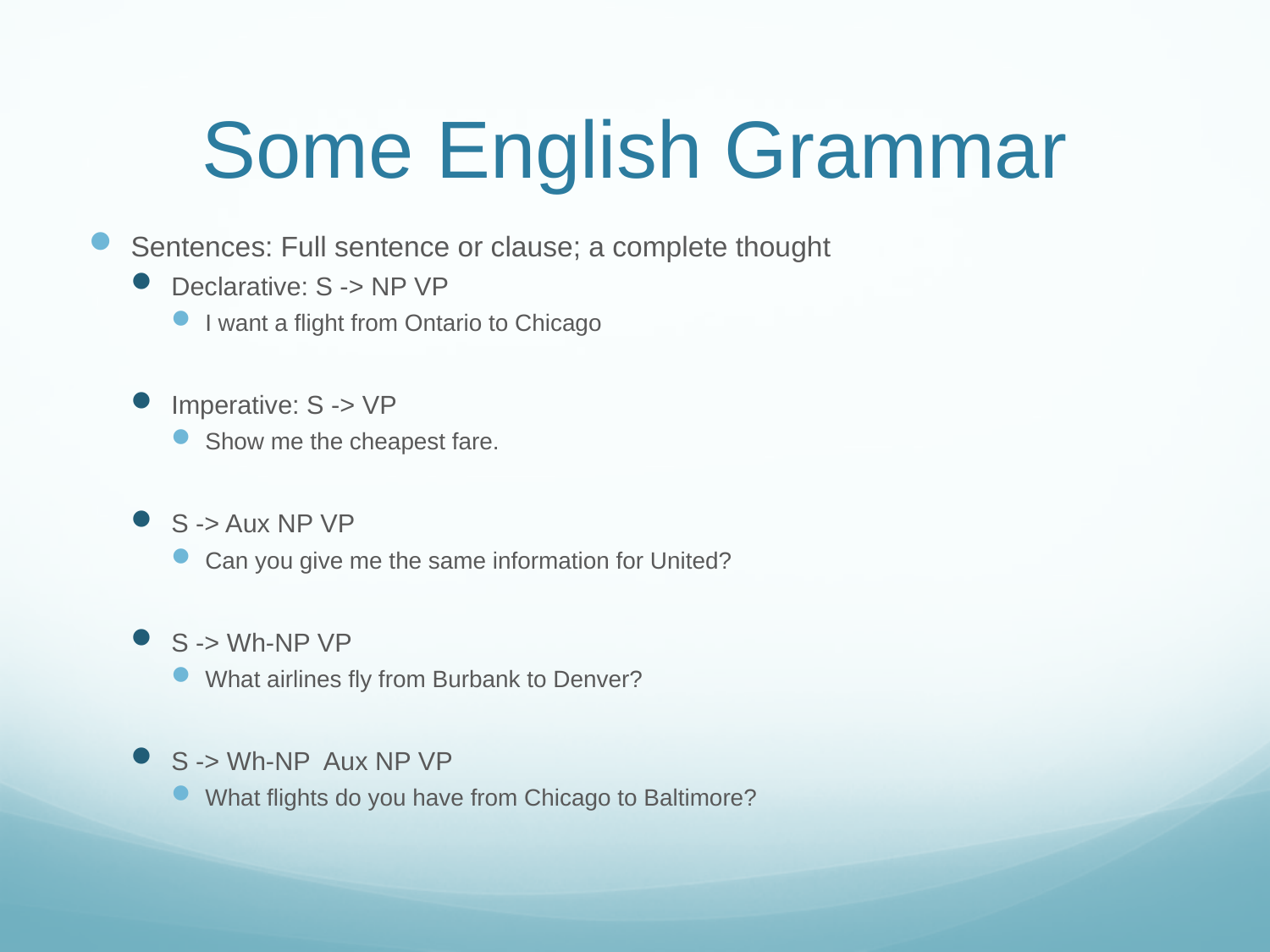

# Some English Grammar
Sentences: Full sentence or clause; a complete thought
Declarative: S -> NP VP
I want a flight from Ontario to Chicago

Imperative: S -> VP
Show me the cheapest fare.

S -> Aux NP VP
Can you give me the same information for United?

S -> Wh-NP VP
What airlines fly from Burbank to Denver?

S -> Wh-NP  Aux NP VP
What flights do you have from Chicago to Baltimore?